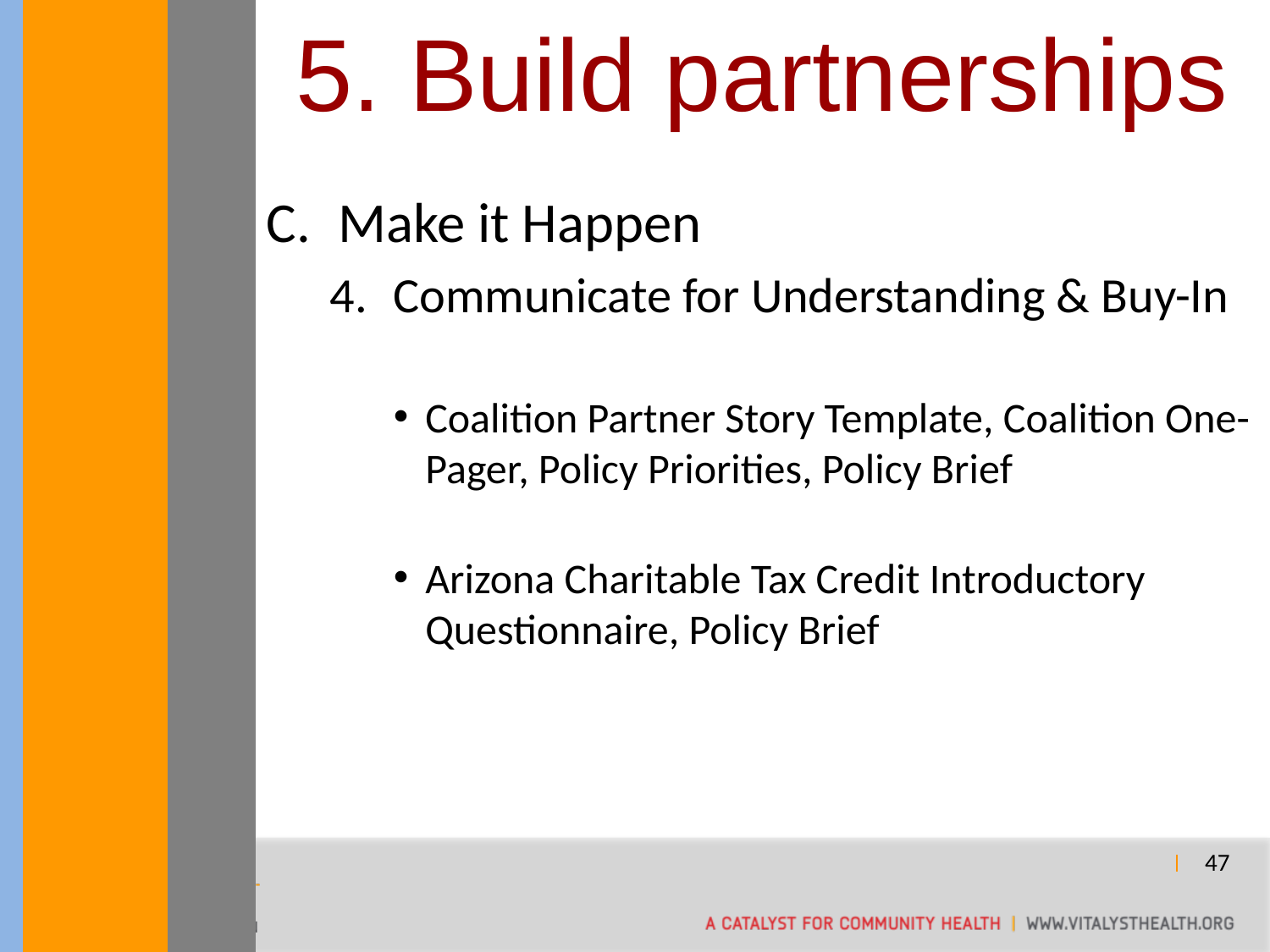

5. Build partnerships
Make it Happen
Communicate for Understanding & Buy-In
Coalition Partner Story Template, Coalition One-Pager, Policy Priorities, Policy Brief
Arizona Charitable Tax Credit Introductory Questionnaire, Policy Brief